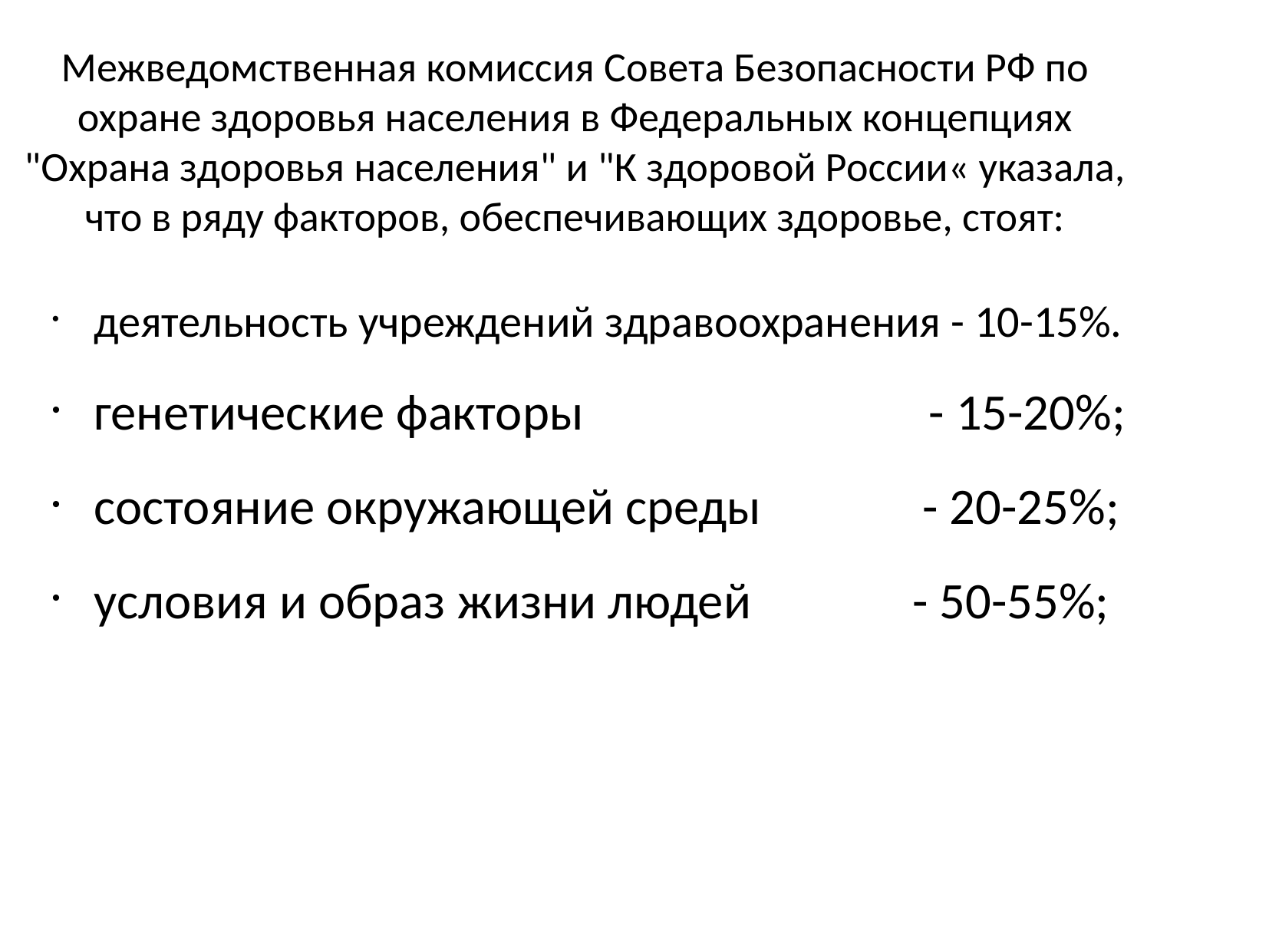

Межведомственная комиссия Совета Безопасности РФ по охране здоровья населения в Федеральных концепциях "Охрана здоровья населения" и "К здоровой России« указала, что в ряду факторов, обеспечивающих здоровье, стоят:
деятельность учреждений здравоохранения - 10-15%.
генетические факторы                              - 15-20%;
состояние окружающей среды              - 20-25%;
условия и образ жизни людей              - 50-55%;